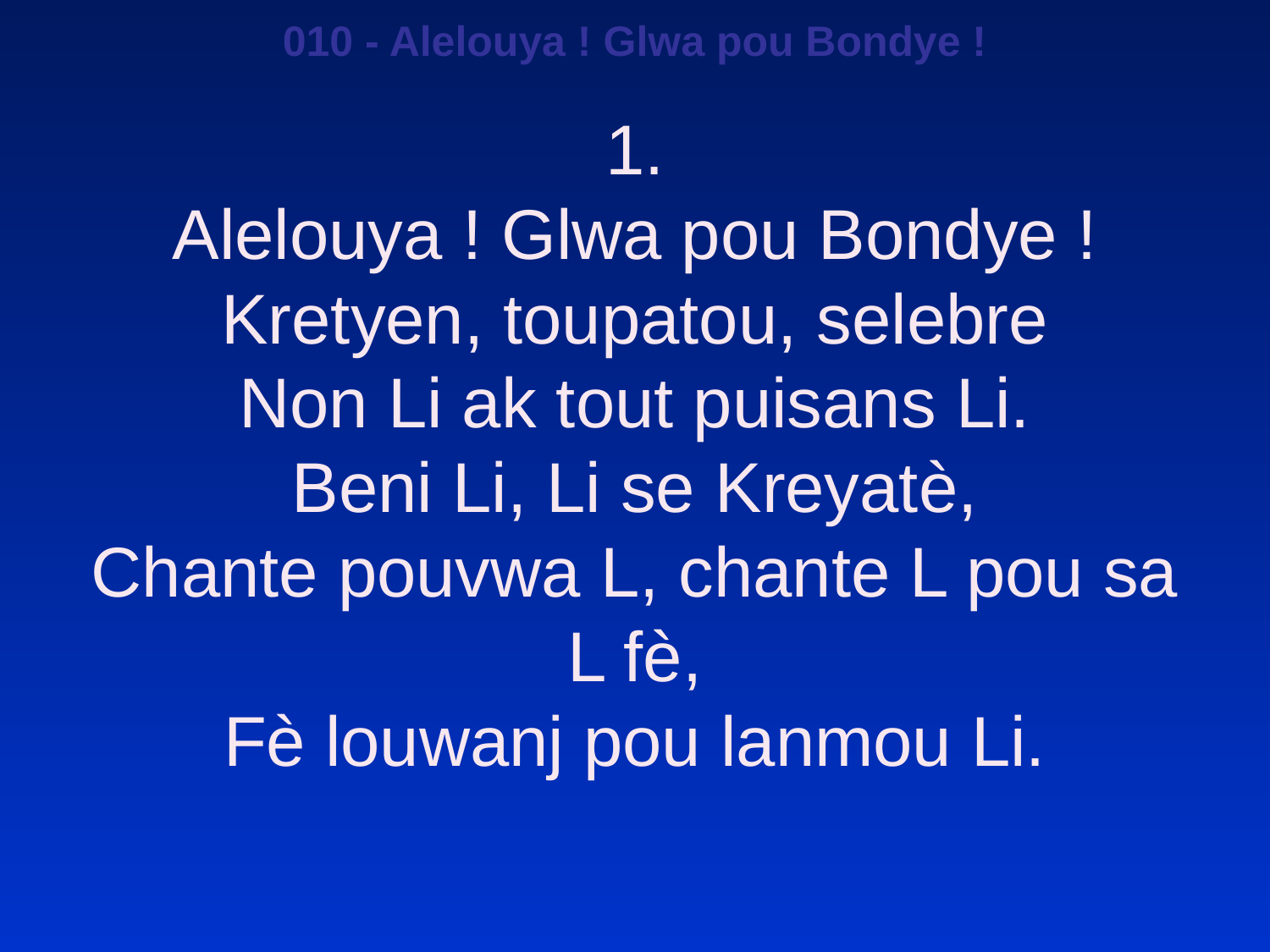

010 - Alelouya ! Glwa pou Bondye !
1.
Alelouya ! Glwa pou Bondye !
Kretyen, toupatou, selebre
Non Li ak tout puisans Li.
Beni Li, Li se Kreyatè,
Chante pouvwa L, chante L pou sa L fè,
Fè louwanj pou lanmou Li.